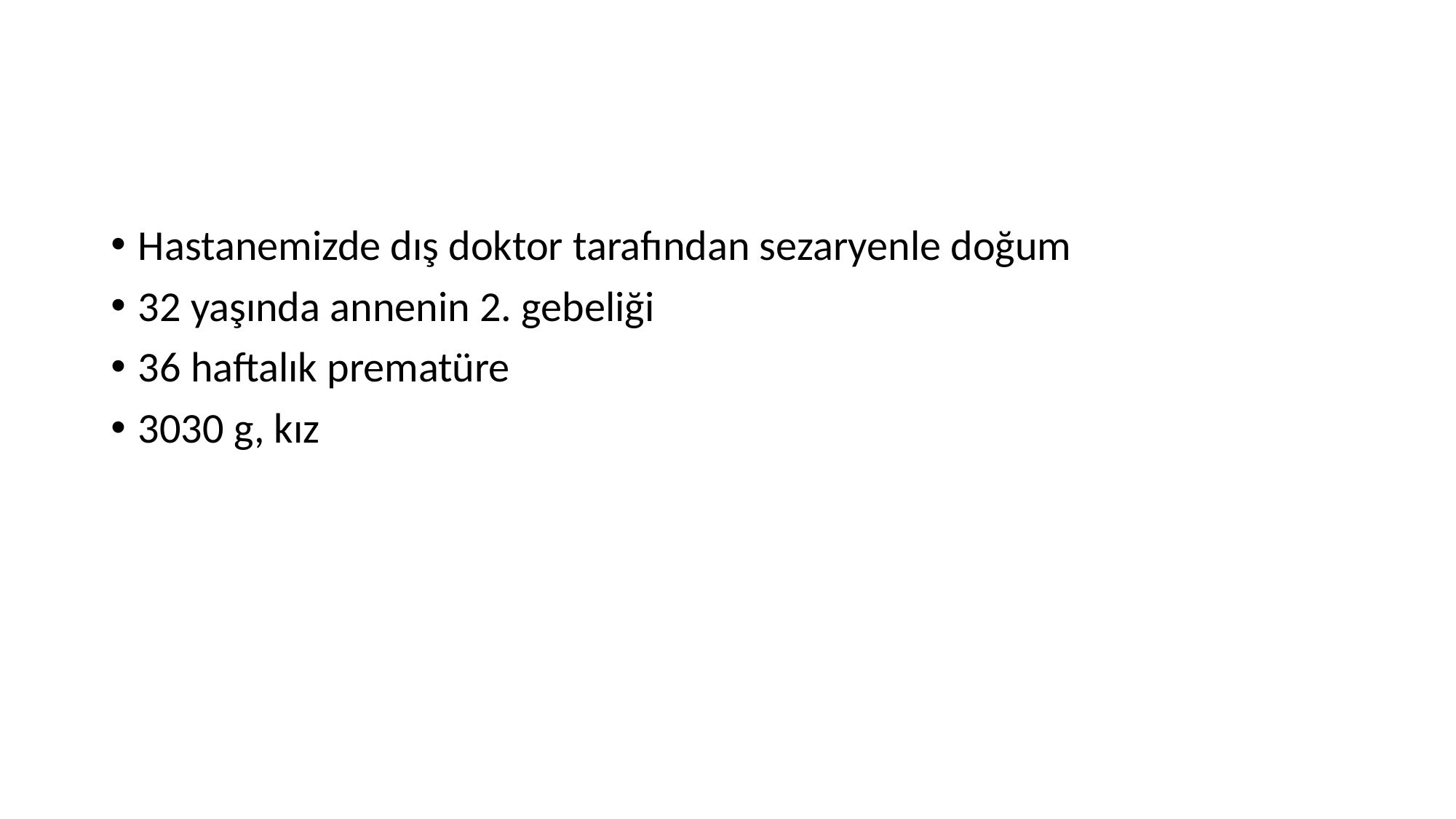

#
Hastanemizde dış doktor tarafından sezaryenle doğum
32 yaşında annenin 2. gebeliği
36 haftalık prematüre
3030 g, kız